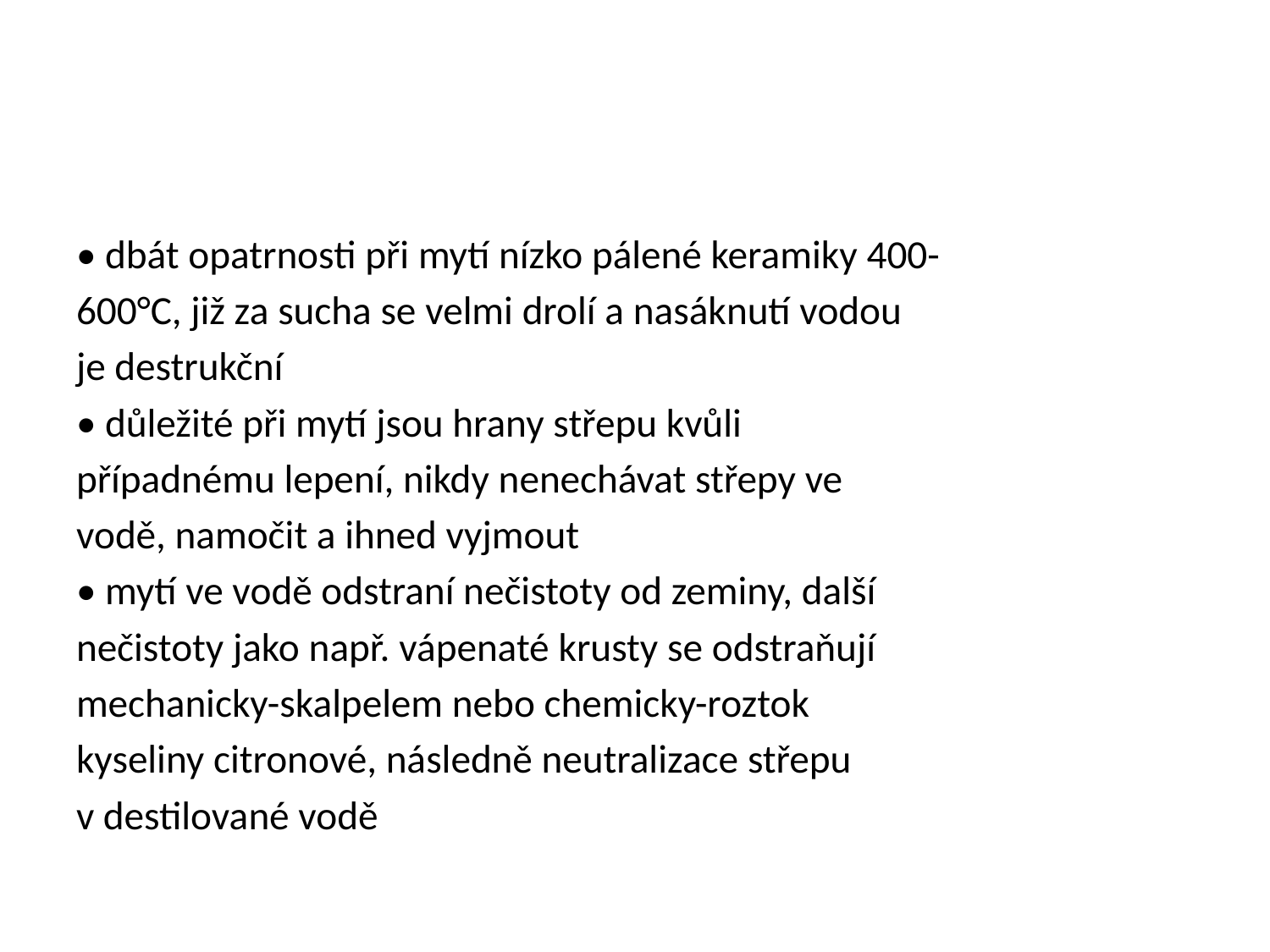

#
• dbát opatrnosti při mytí nízko pálené keramiky 400-
600°C, již za sucha se velmi drolí a nasáknutí vodou
je destrukční
• důležité při mytí jsou hrany střepu kvůli
případnému lepení, nikdy nenechávat střepy ve
vodě, namočit a ihned vyjmout
• mytí ve vodě odstraní nečistoty od zeminy, další
nečistoty jako např. vápenaté krusty se odstraňují
mechanicky-skalpelem nebo chemicky-roztok
kyseliny citronové, následně neutralizace střepu
v destilované vodě